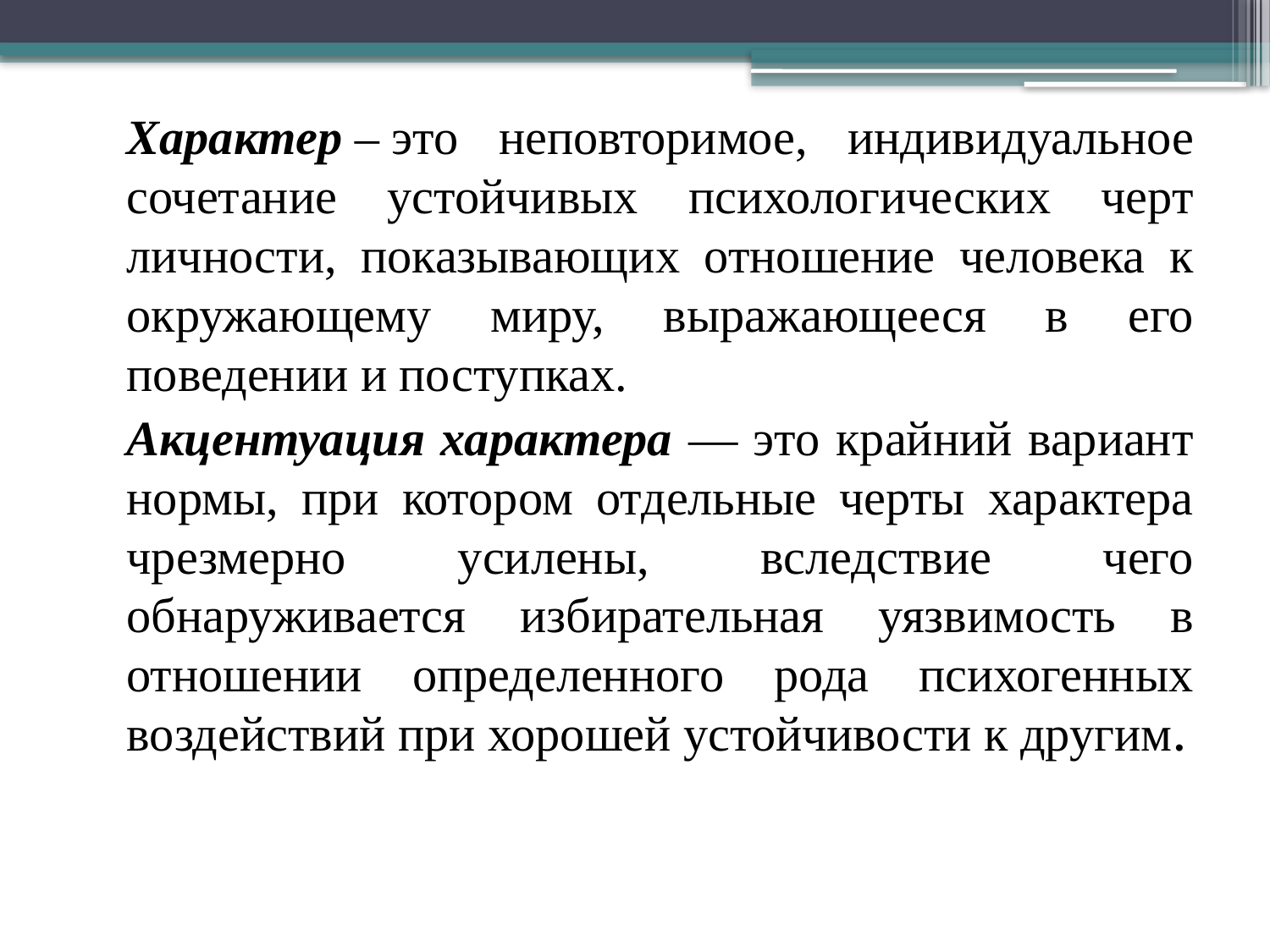

Характер – это неповторимое, индивидуальное сочетание устойчивых психологических черт личности, показывающих отношение человека к окружающему миру, выражающееся в его поведении и поступках.
	Акцентуация характера — это крайний вариант нормы, при котором отдельные черты характера чрезмерно усилены, вследствие чего обнаруживается избирательная уязвимость в отношении определенного рода психогенных воздействий при хорошей устойчивости к другим.